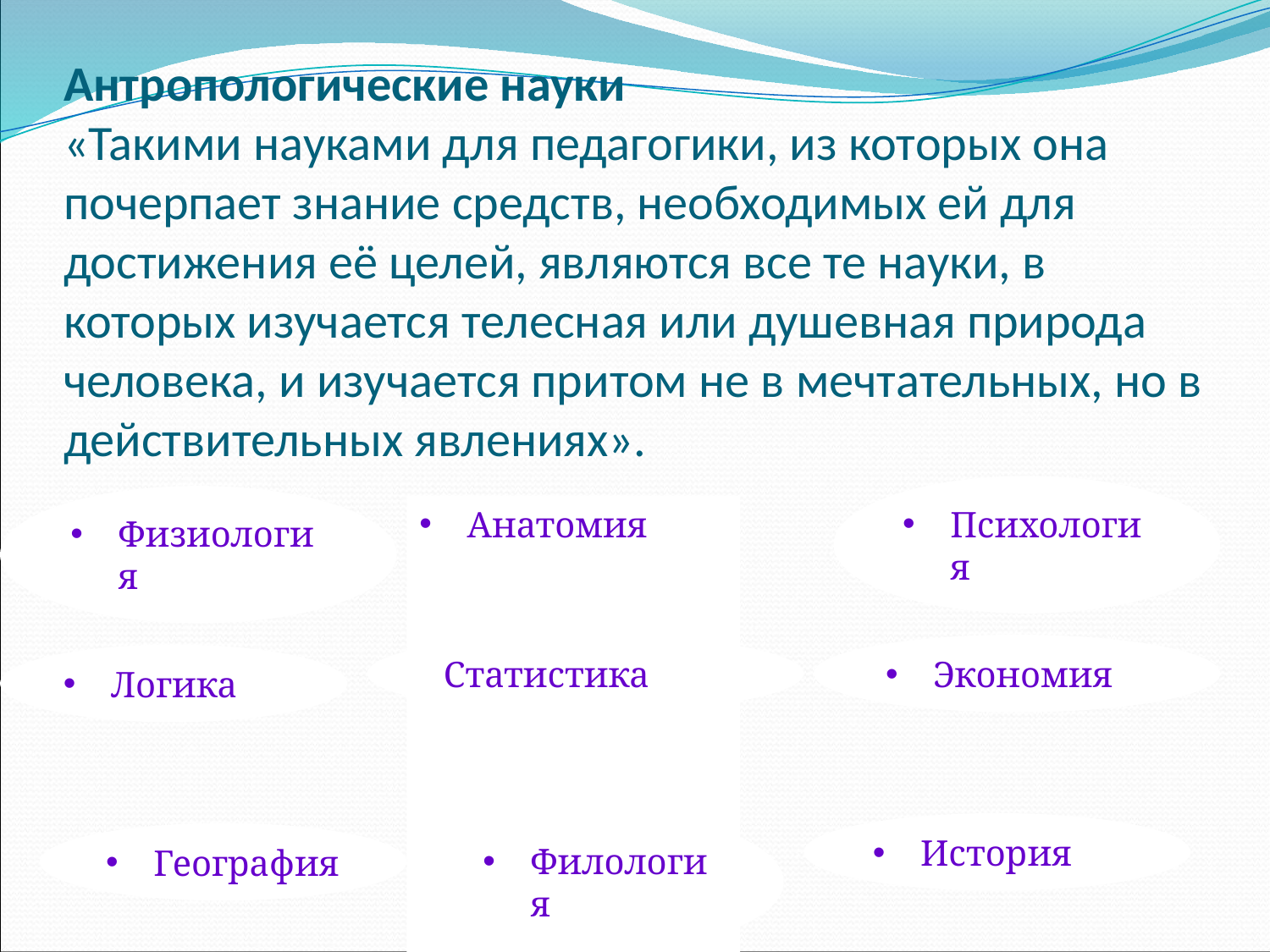

# Антропологические науки «Такими науками для педагогики, из которых она почерпает знание средств, необходимых ей для достижения её целей, являются все те науки, в которых изучается телесная или душевная природа человека, и изучается притом не в мечтательных, но в действительных явлениях».
Психология
Физиология
Анатомия
Статистика
Экономия
Логика
Филология
История
География